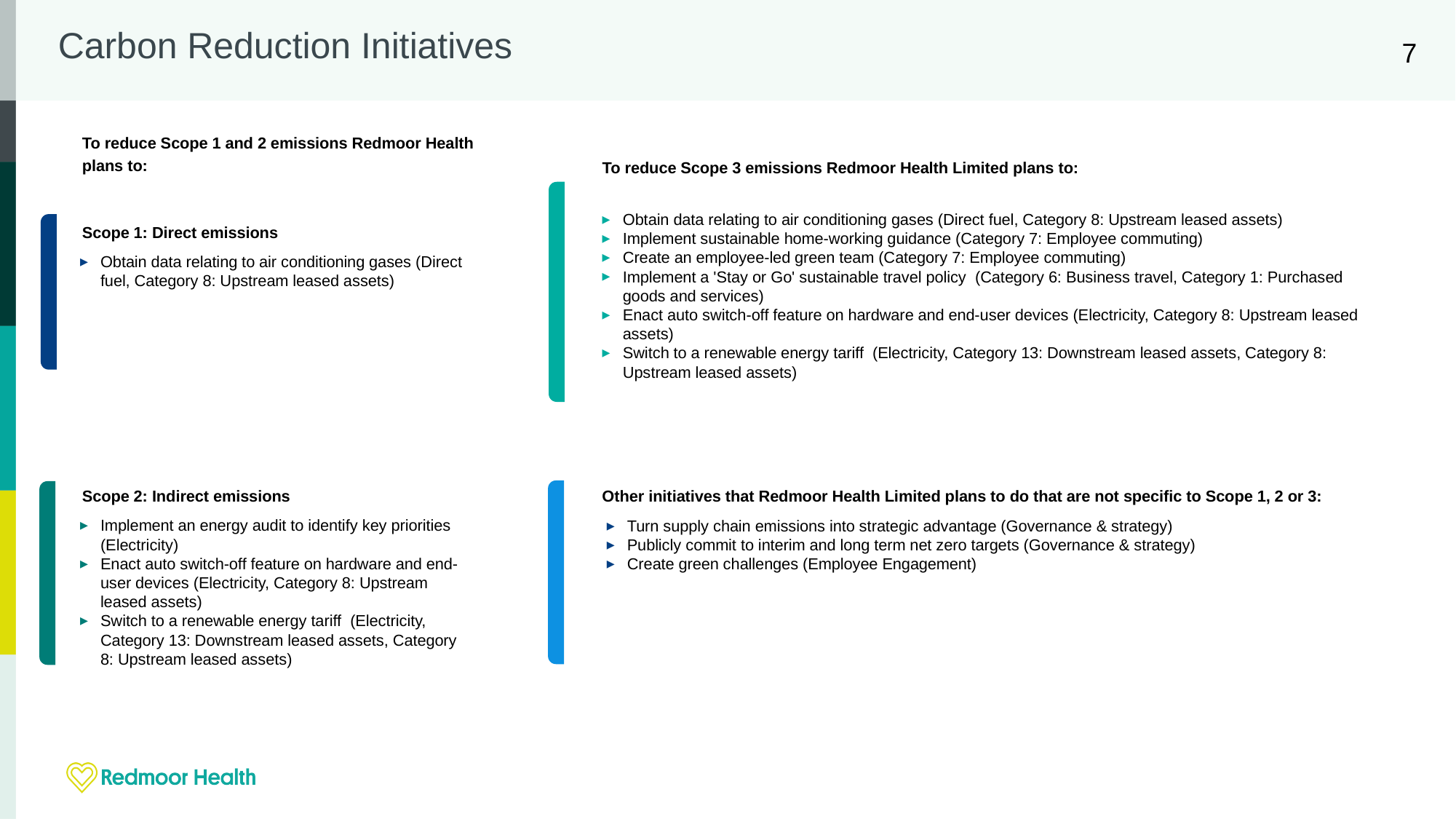

# Carbon Reduction Initiatives
7
To reduce Scope 1 and 2 emissions Redmoor Health plans to:
To reduce Scope 3 emissions Redmoor Health Limited plans to:
Obtain data relating to air conditioning gases (Direct fuel, Category 8: Upstream leased assets)
Implement sustainable home-working guidance (Category 7: Employee commuting)
Create an employee-led green team (Category 7: Employee commuting)
Implement a 'Stay or Go' sustainable travel policy  (Category 6: Business travel, Category 1: Purchased goods and services)
Enact auto switch-off feature on hardware and end-user devices (Electricity, Category 8: Upstream leased assets)
Switch to a renewable energy tariff  (Electricity, Category 13: Downstream leased assets, Category 8: Upstream leased assets)
Scope 1: Direct emissions
Obtain data relating to air conditioning gases (Direct fuel, Category 8: Upstream leased assets)

Other initiatives that Redmoor Health Limited plans to do that are not specific to Scope 1, 2 or 3:
Scope 2: Indirect emissions
Implement an energy audit to identify key priorities (Electricity)
Enact auto switch-off feature on hardware and end-user devices (Electricity, Category 8: Upstream leased assets)
Switch to a renewable energy tariff  (Electricity, Category 13: Downstream leased assets, Category 8: Upstream leased assets)
Turn supply chain emissions into strategic advantage (Governance & strategy)
Publicly commit to interim and long term net zero targets (Governance & strategy)
Create green challenges (Employee Engagement)